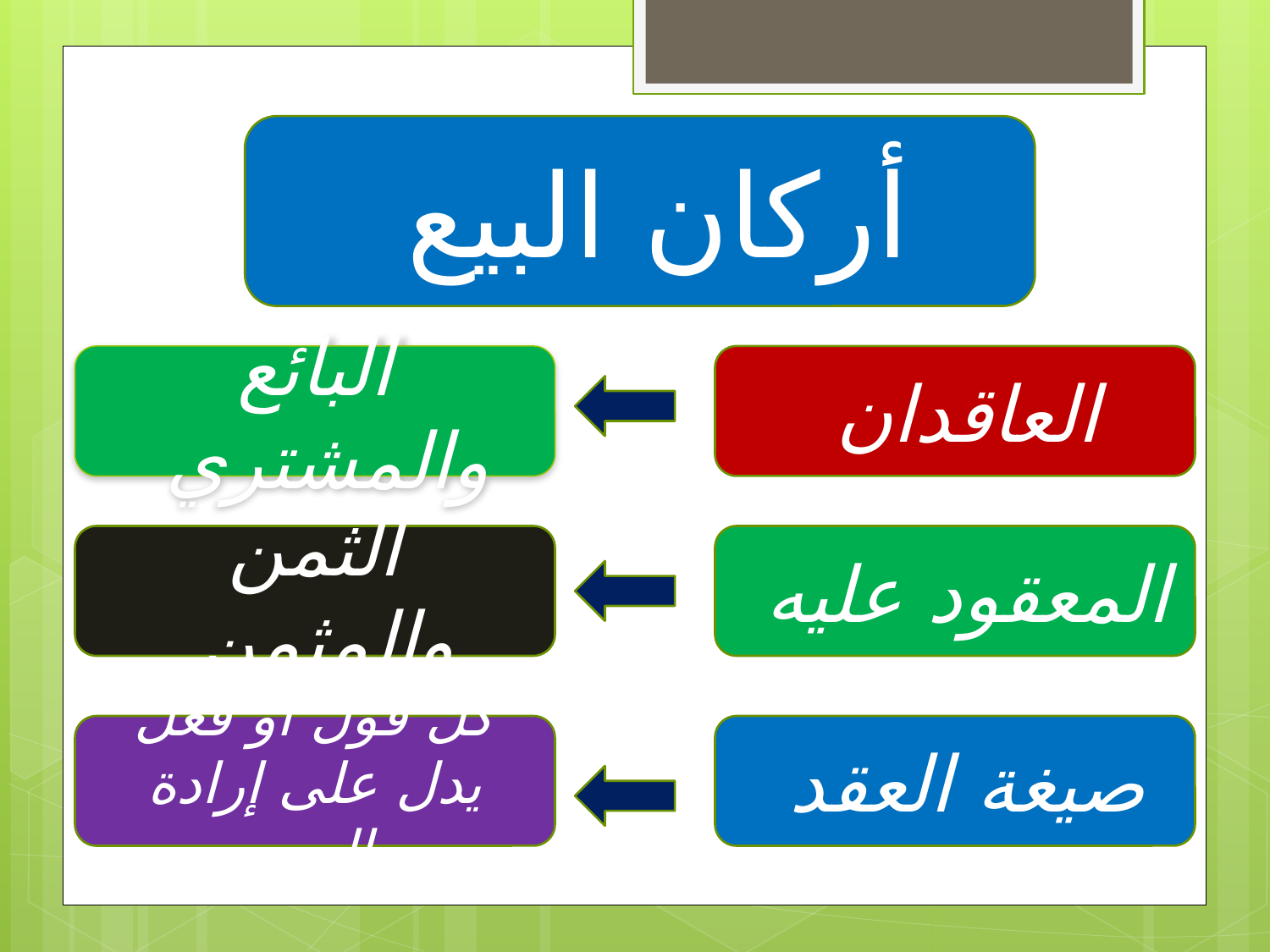

أركان البيع
البائع والمشتري
العاقدان

الثمن والمثمن
المعقود عليه

كل قول أو فعل يدل على إرادة البيع
صيغة العقد